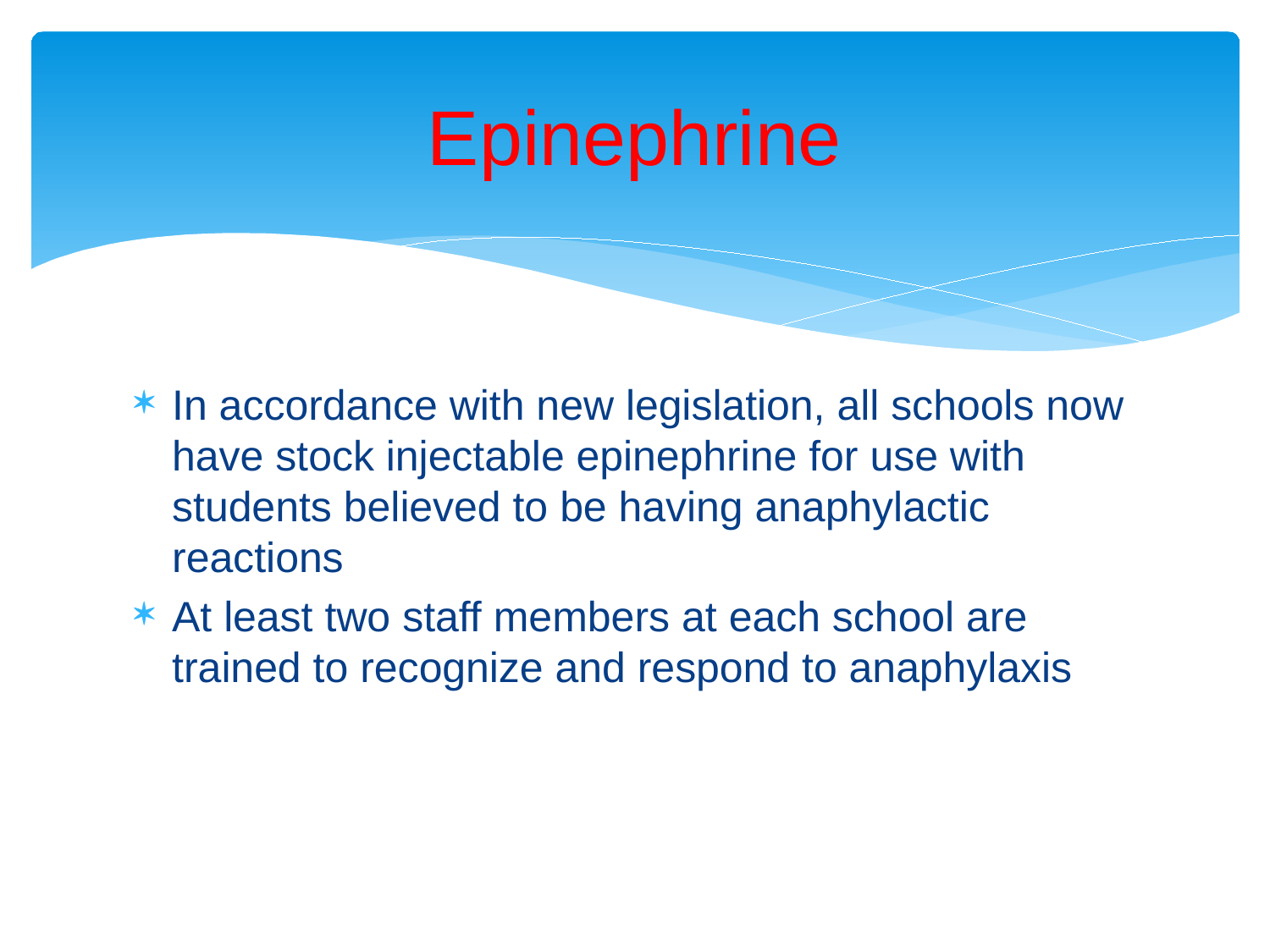

# Epinephrine
In accordance with new legislation, all schools now have stock injectable epinephrine for use with students believed to be having anaphylactic reactions
At least two staff members at each school are trained to recognize and respond to anaphylaxis